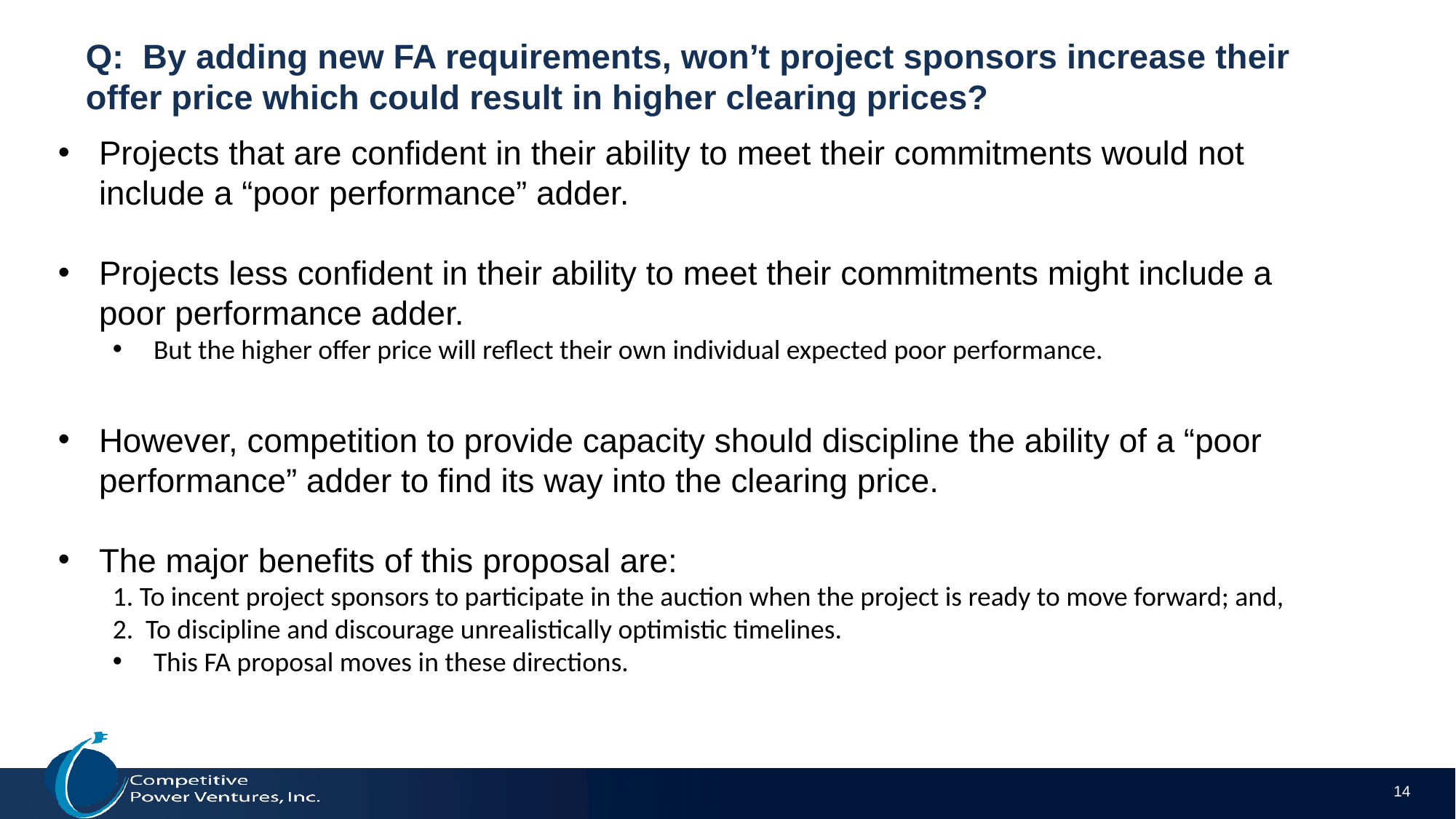

# Q:  By adding new FA requirements, won’t project sponsors increase their offer price which could result in higher clearing prices?
Projects that are confident in their ability to meet their commitments would not include a “poor performance” adder.

Projects less confident in their ability to meet their commitments might include a poor performance adder.
But the higher offer price will reflect their own individual expected poor performance.

However, competition to provide capacity should discipline the ability of a “poor performance” adder to find its way into the clearing price.

The major benefits of this proposal are:
1. To incent project sponsors to participate in the auction when the project is ready to move forward; and,
2.  To discipline and discourage unrealistically optimistic timelines.
This FA proposal moves in these directions.
14